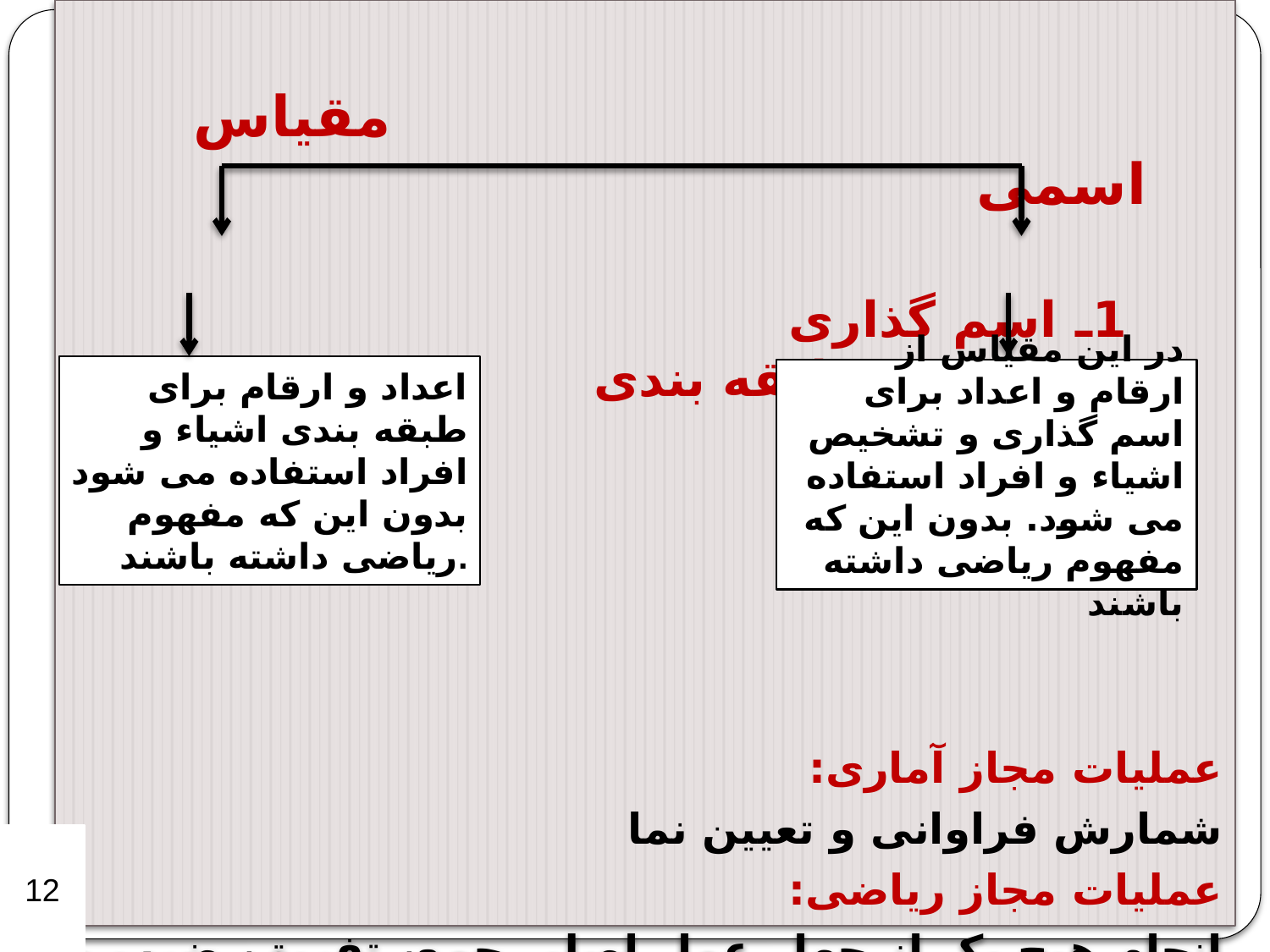

مقیاس اسمی

   1ـ اسم گذاری                                                        2ـ طبقه بندی

عملیات مجاز آماری:
شمارش فراوانی و تعیین نما
عملیات مجاز ریاضی:
انجام هیچ یک از چهار عمل اصلی جمع، تفریق، ضرب و تقسیم در این مقیاس میسر نیست.

اعداد و ارقام برای طبقه بندی اشیاء و افراد استفاده می شود بدون این که مفهوم ریاضی داشته باشند.
در این مقیاس از ارقام و اعداد برای اسم گذاری و تشخیص اشیاء و افراد استفاده می شود. بدون این که مفهوم ریاضی داشته باشند
12